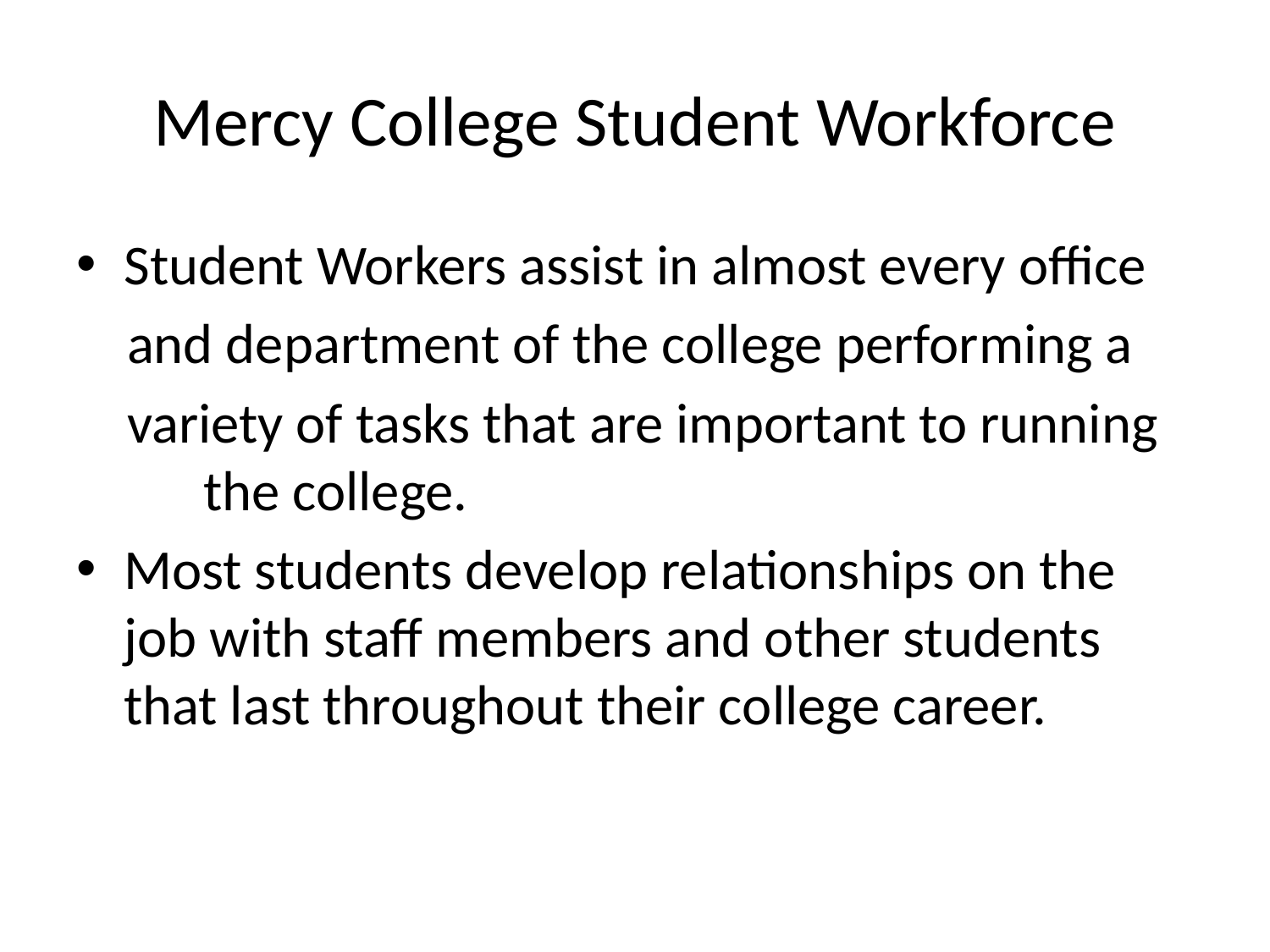

# Mercy College Student Workforce
Student Workers assist in almost every office
    and department of the college performing a
    variety of tasks that are important to running      	the college.
Most students develop relationships on the job with staff members and other students that last throughout their college career.